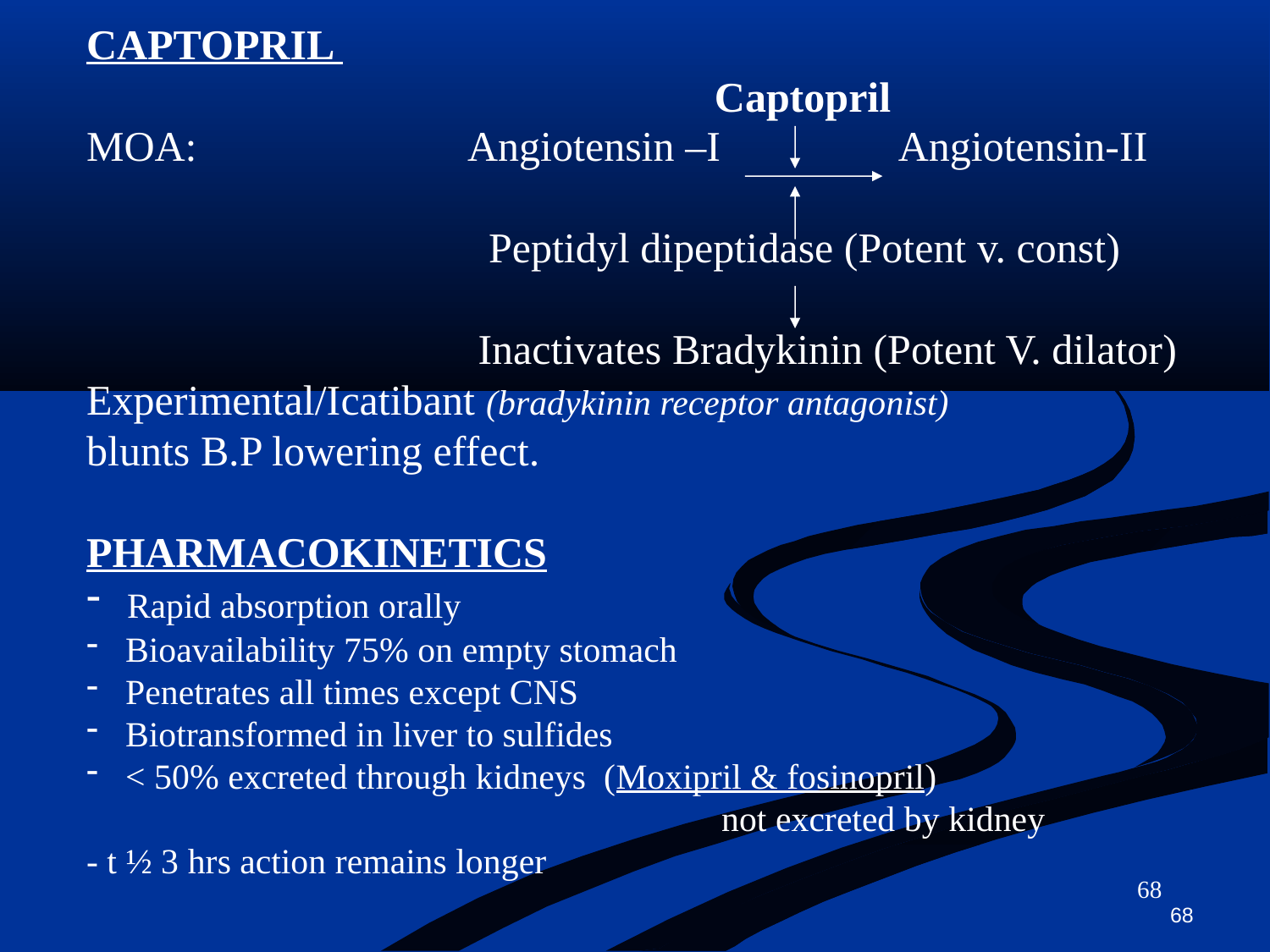

CAPTOPRIL

MOA:			Angiotensin –I                 Angiotensin-II

			  Peptidyl dipeptidase (Potent v. const)

			 Inactivates Bradykinin (Potent V. dilator)
Experimental/Icatibant (bradykinin receptor antagonist)
blunts B.P lowering effect.

PHARMACOKINETICS
 Rapid absorption orally
 Bioavailability 75% on empty stomach
 Penetrates all times except CNS
 Biotransformed in liver to sulfides
 < 50% excreted through kidneys  (Moxipril & fosinopril)
					not excreted by kidney
- t ½ 3 hrs action remains longer
Captopril

68
68